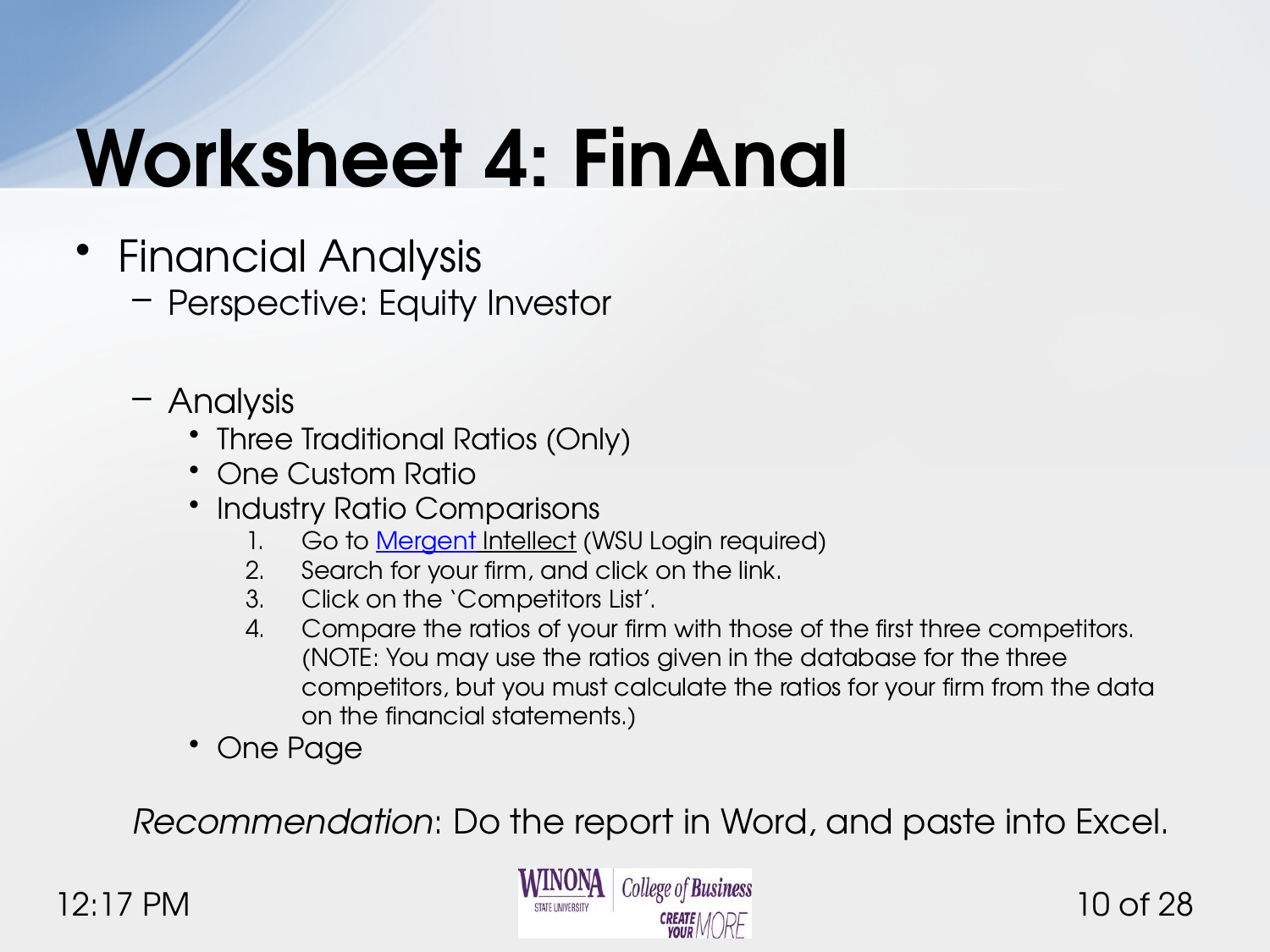

# Worksheet 4: FinAnal
Financial Analysis
Perspective: Equity Investor

Analysis
Three Traditional Ratios (Only)
One Custom Ratio
Industry Ratio Comparisons
Go to Mergent Intellect (WSU Login required)
Search for your firm, and click on the link.
Click on the ‘Competitors List’.
Compare the ratios of your firm with those of the first three competitors. (NOTE: You may use the ratios given in the database for the three competitors, but you must calculate the ratios for your firm from the data on the financial statements.)
One Page

Recommendation: Do the report in Word, and paste into Excel.